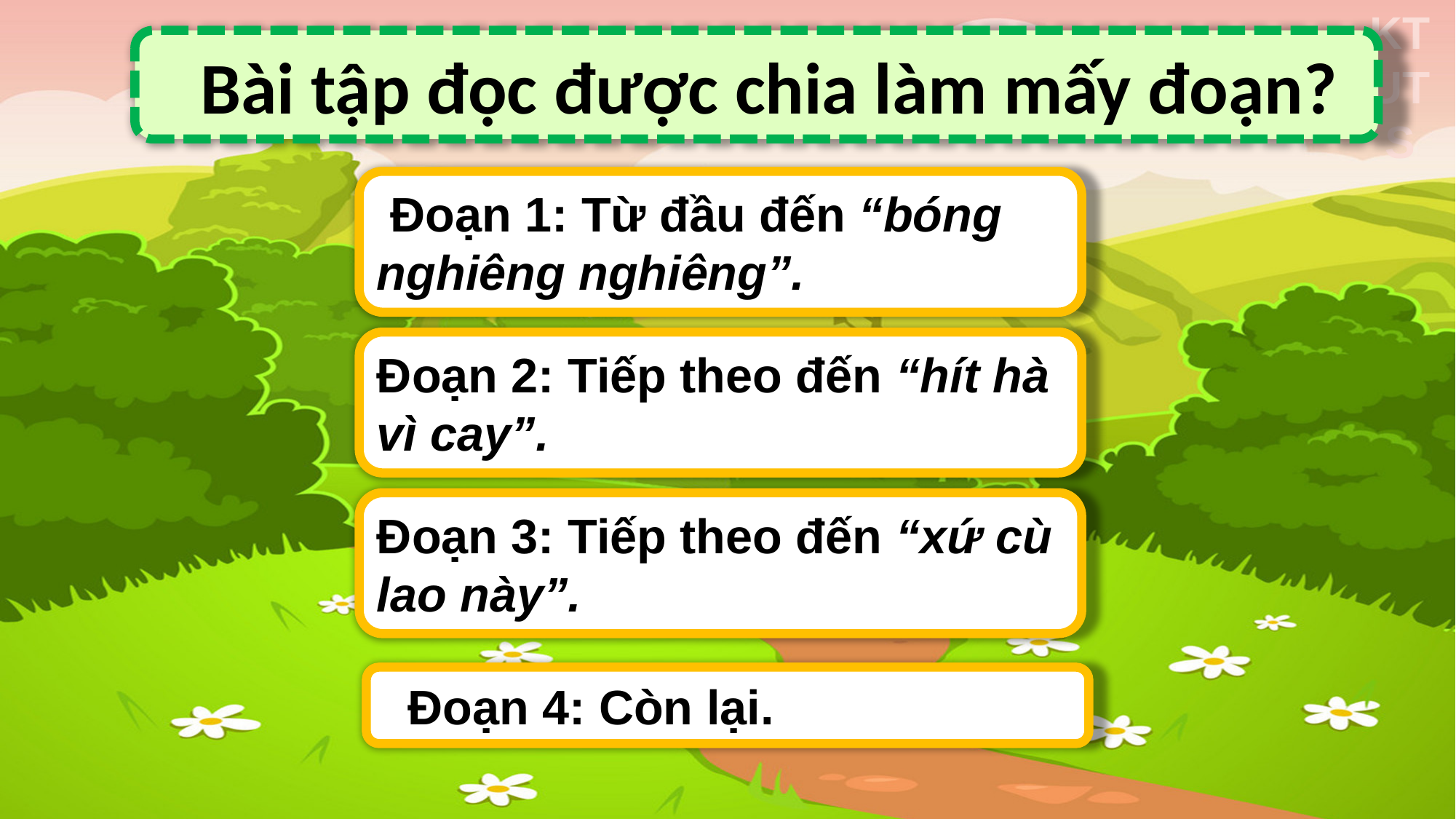

Bài tập đọc được chia làm mấy đoạn?
 Đoạn 1: Từ đầu đến “bóng nghiêng nghiêng”.
Đoạn 2: Tiếp theo đến “hít hà vì cay”.
Đoạn 3: Tiếp theo đến “xứ cù lao này”.
  Đoạn 4: Còn lại.